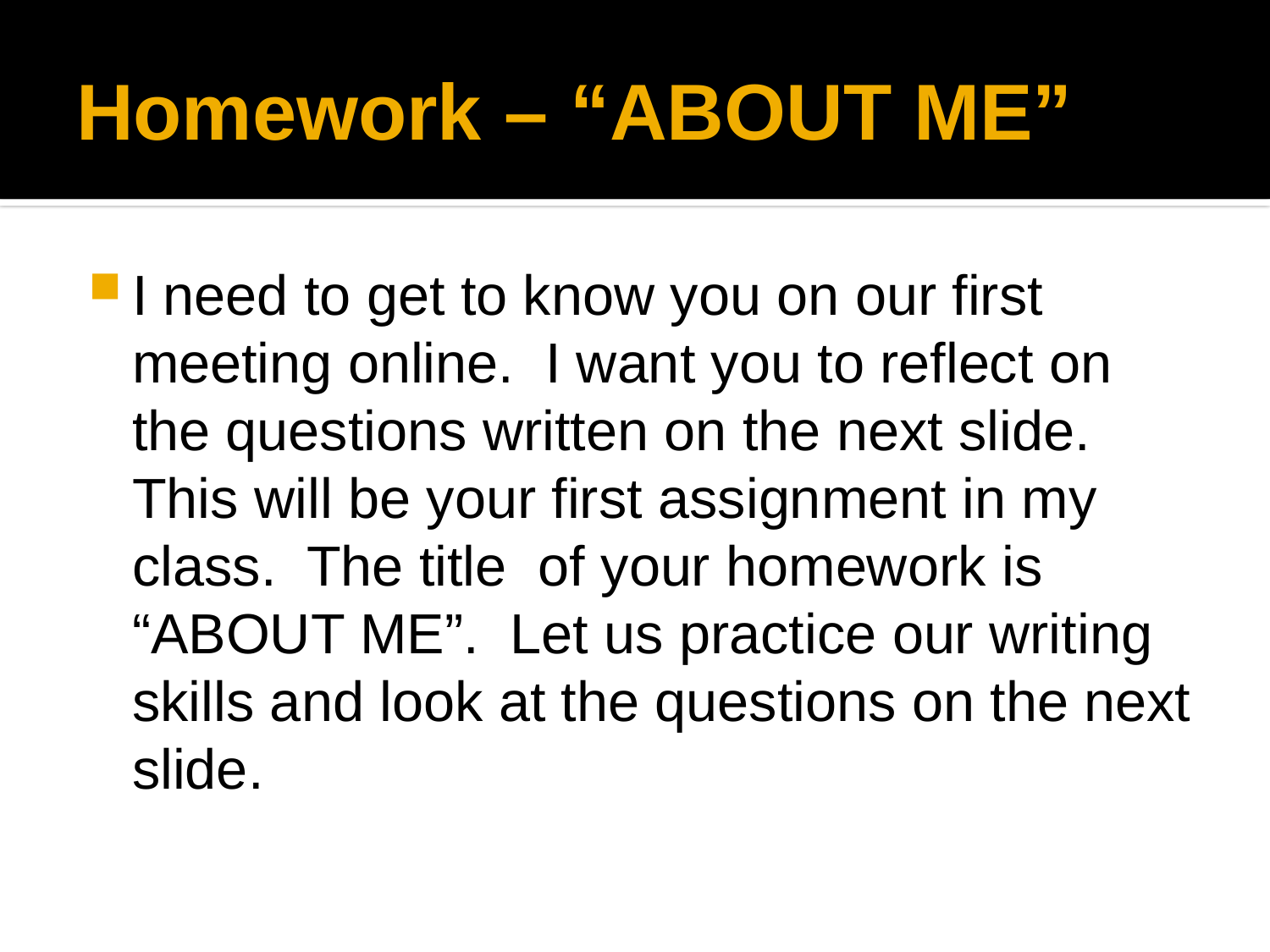

# Homework – “ABOUT ME”
I need to get to know you on our first meeting online.  I want you to reflect on the questions written on the next slide.  This will be your first assignment in my class.  The title  of your homework is “ABOUT ME”.  Let us practice our writing skills and look at the questions on the next slide.